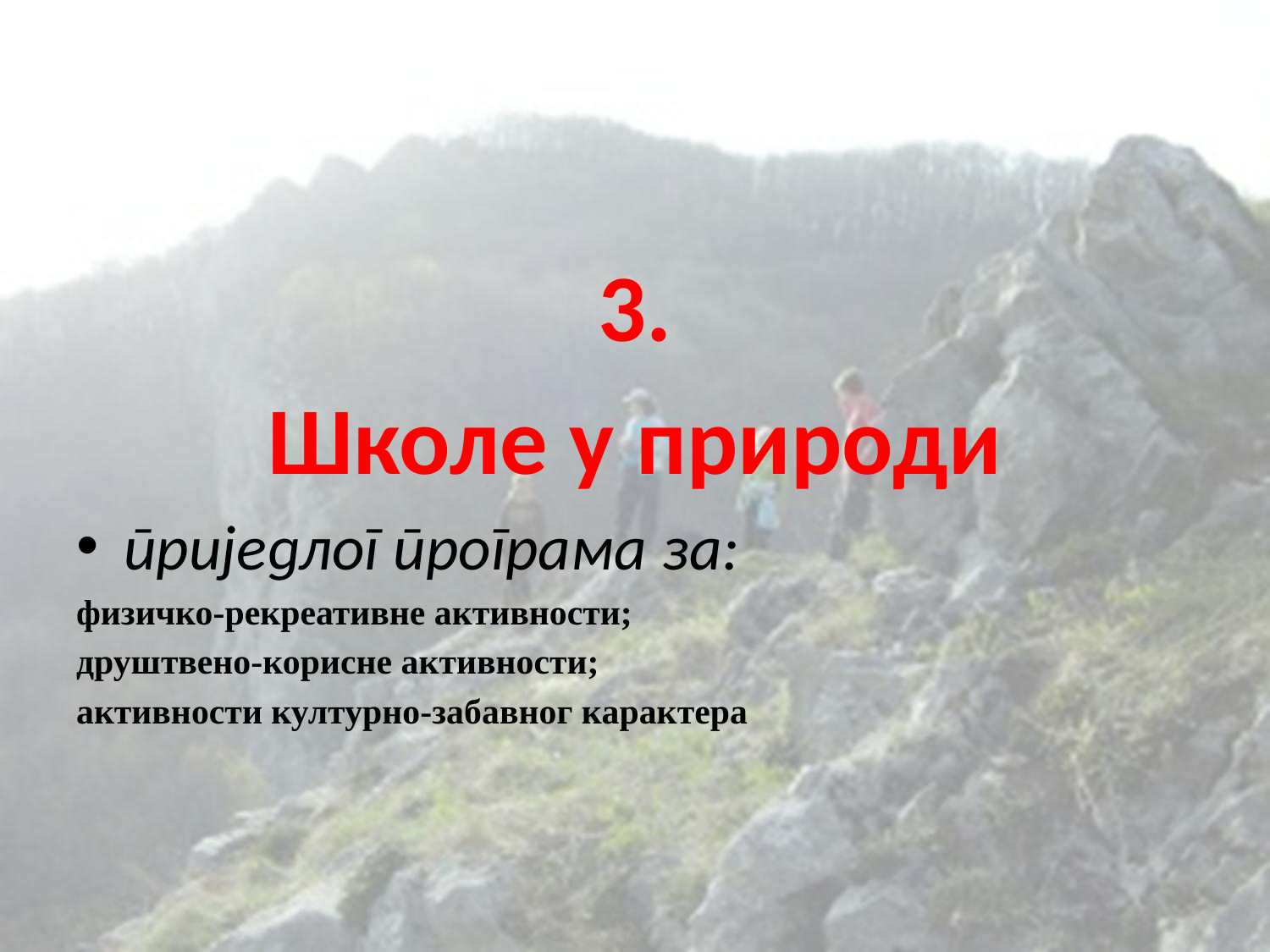

3.
Школе у природи
приједлог програма за:
физичко-рекреативне активности;
друштвено-корисне активности;
активности културно-забавног карактера